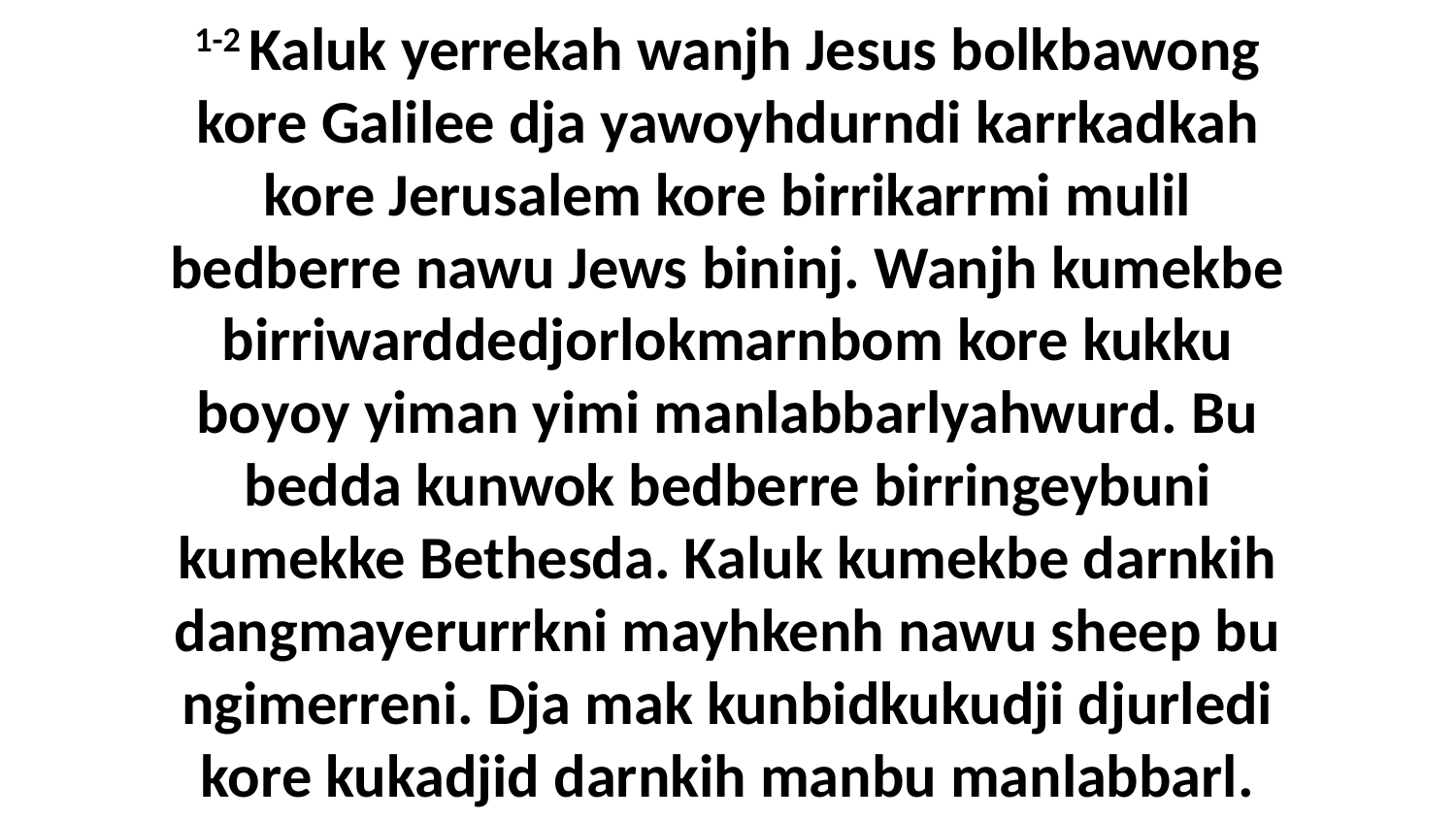

1-2 Kaluk yerrekah wanjh Jesus bolkbawong kore Galilee dja yawoyhdurndi karrkadkah kore Jerusalem kore birrikarrmi mulil bedberre nawu Jews bininj. Wanjh kumekbe birriwarddedjorlokmarnbom kore kukku boyoy yiman yimi manlabbarlyahwurd. Bu bedda kunwok bedberre birringeybuni kumekke Bethesda. Kaluk kumekbe darnkih dangmayerurrkni mayhkenh nawu sheep bu ngimerreni. Dja mak kunbidkukudji djurledi kore kukadjid darnkih manbu manlabbarl.